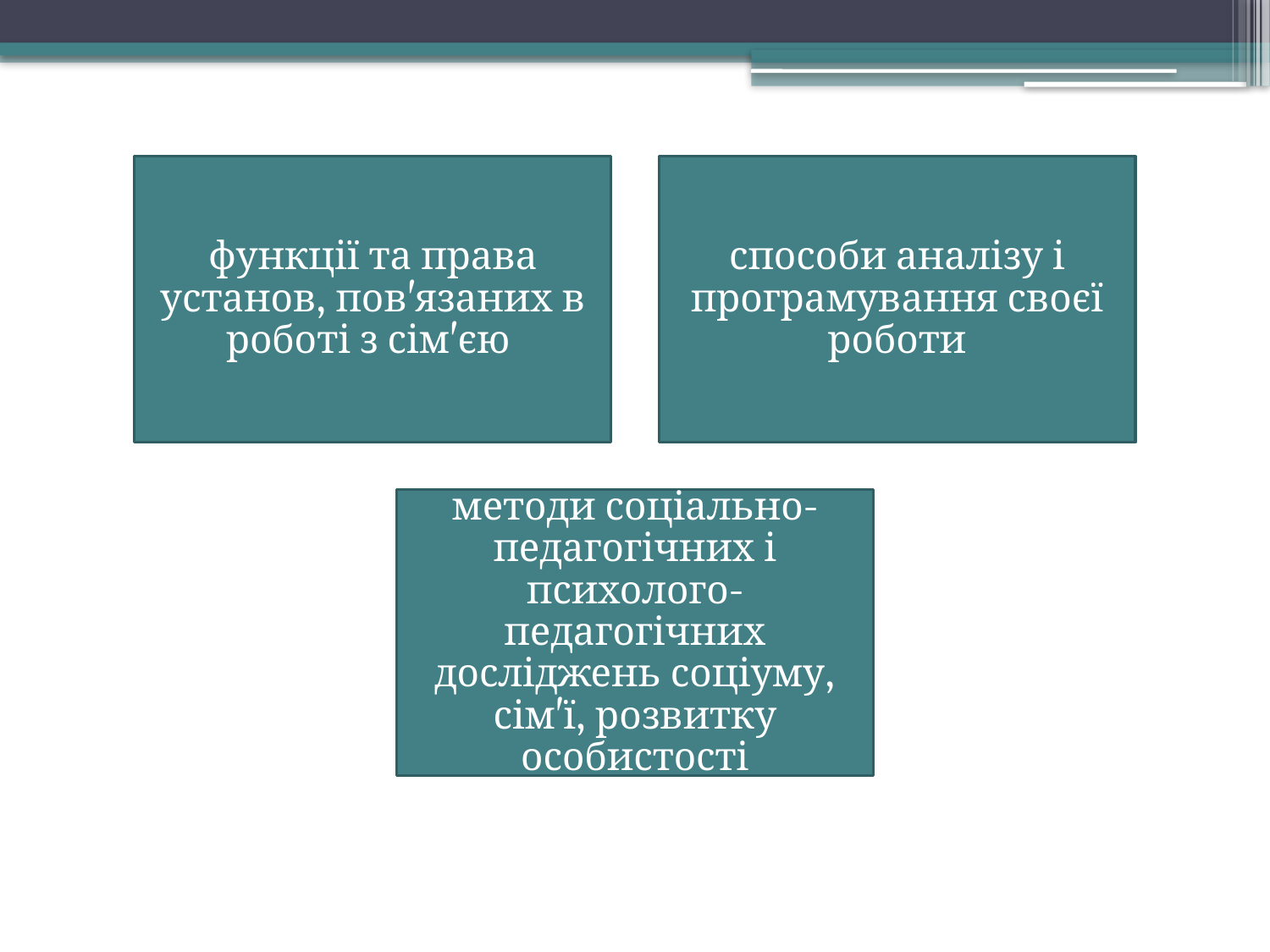

функції та права установ, пов'язаних в роботі з сім'єю
способи аналізу і програмування своєї роботи
методи соціально-педагогічних і психолого-педагогічних досліджень соціуму, сім'ї, розвитку особистості